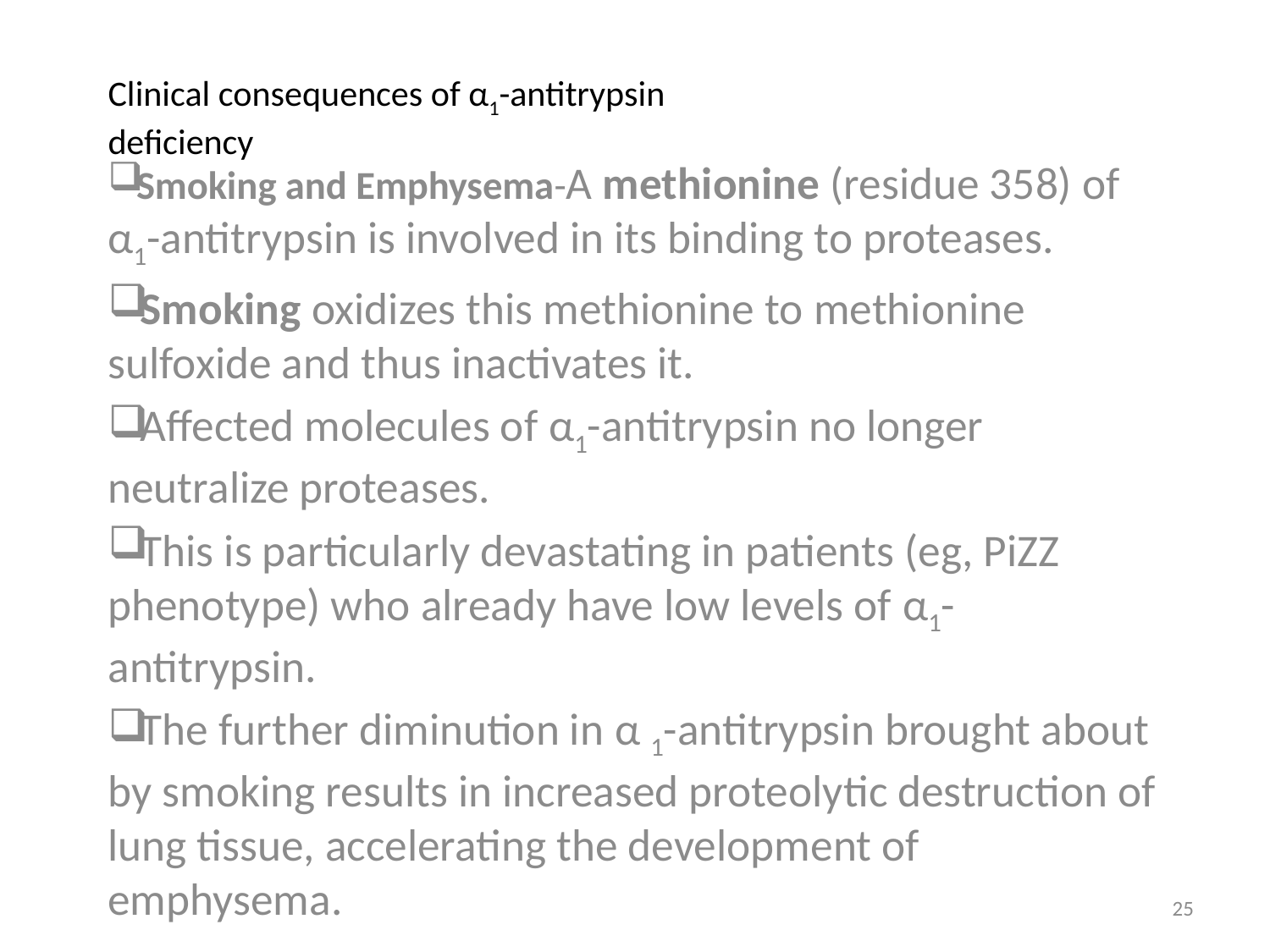

# Clinical consequences of α1-antitrypsin deficiency
Smoking and Emphysema-A methionine (residue 358) of α1-antitrypsin is involved in its binding to proteases.
Smoking oxidizes this methionine to methionine sulfoxide and thus inactivates it.
Affected molecules of α1-antitrypsin no longer neutralize proteases.
This is particularly devastating in patients (eg, PiZZ phenotype) who already have low levels of α1-antitrypsin.
The further diminution in α 1-antitrypsin brought about by smoking results in increased proteolytic destruction of lung tissue, accelerating the development of emphysema.
25